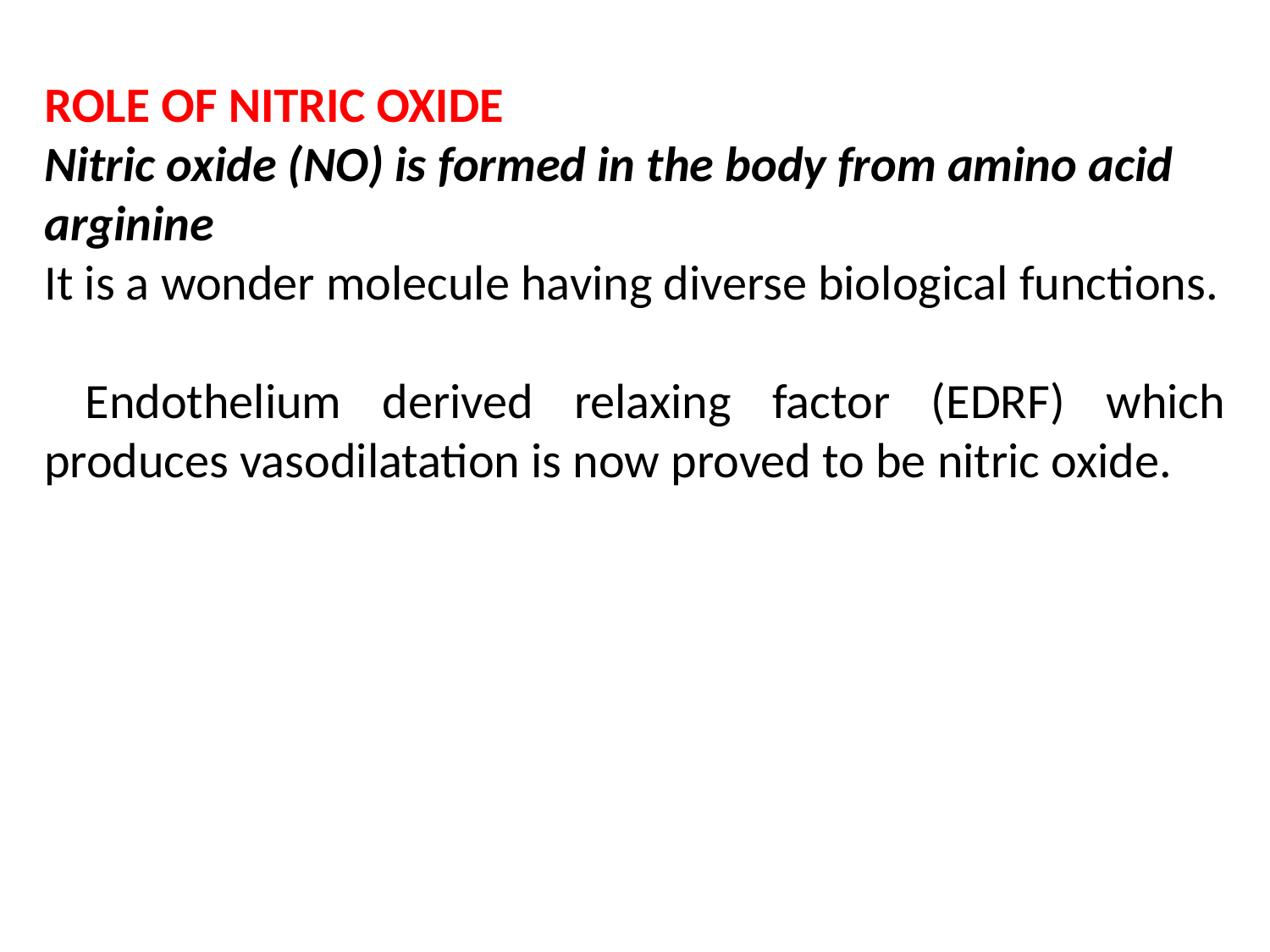

ROLE OF NITRIC OXIDE
Nitric oxide (NO) is formed in the body from amino acid arginine
It is a wonder molecule having diverse biological functions.

 Endothelium derived relaxing factor (EDRF) which produces vasodilatation is now proved to be nitric oxide.